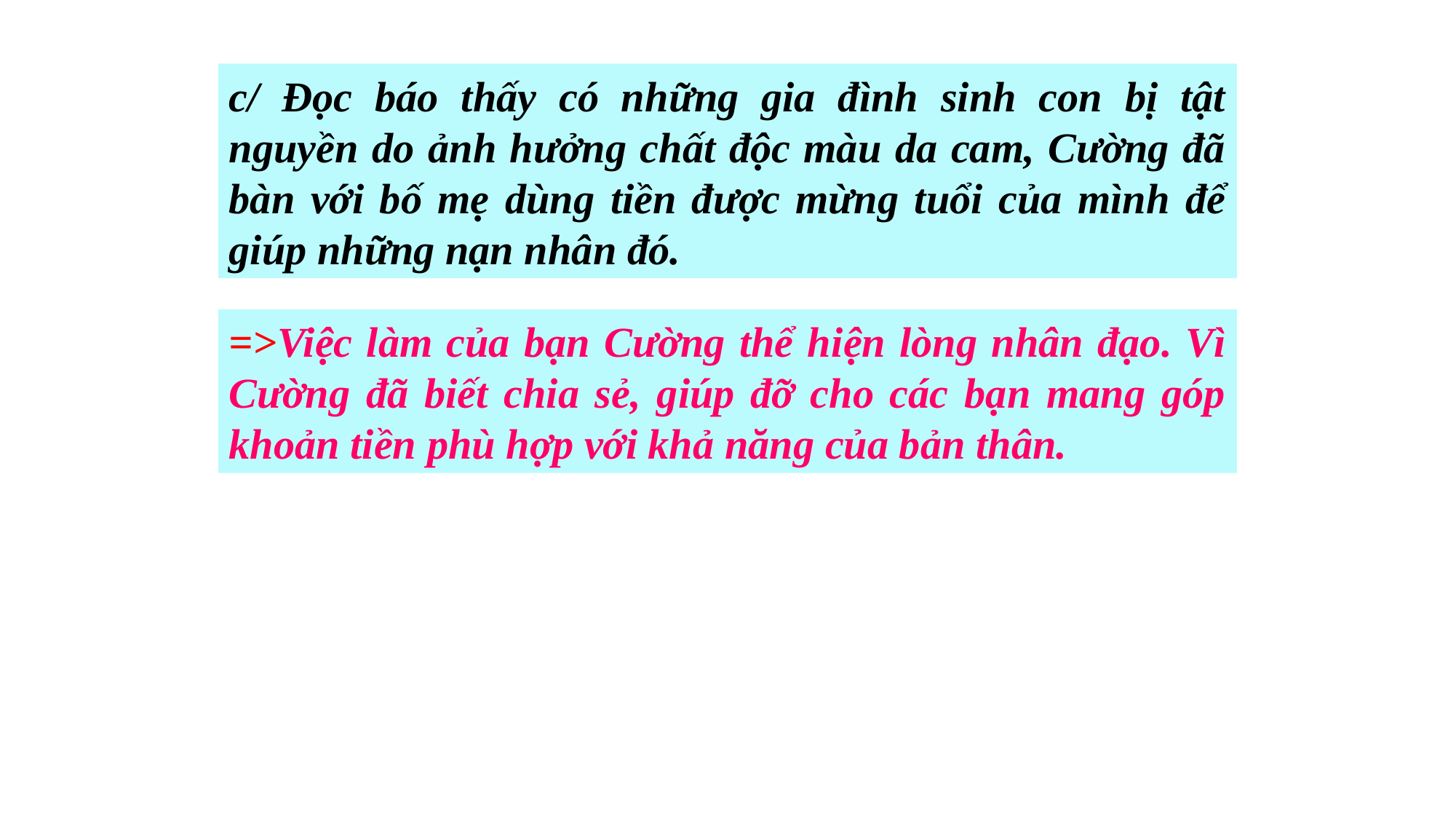

c/ Đọc báo thấy có những gia đình sinh con bị tật nguyền do ảnh hưởng chất độc màu da cam, Cường đã bàn với bố mẹ dùng tiền được mừng tuổi của mình để giúp những nạn nhân đó.
=>Việc làm của bạn Cường thể hiện lòng nhân đạo. Vì Cường đã biết chia sẻ, giúp đỡ cho các bạn mang góp khoản tiền phù hợp với khả năng của bản thân.